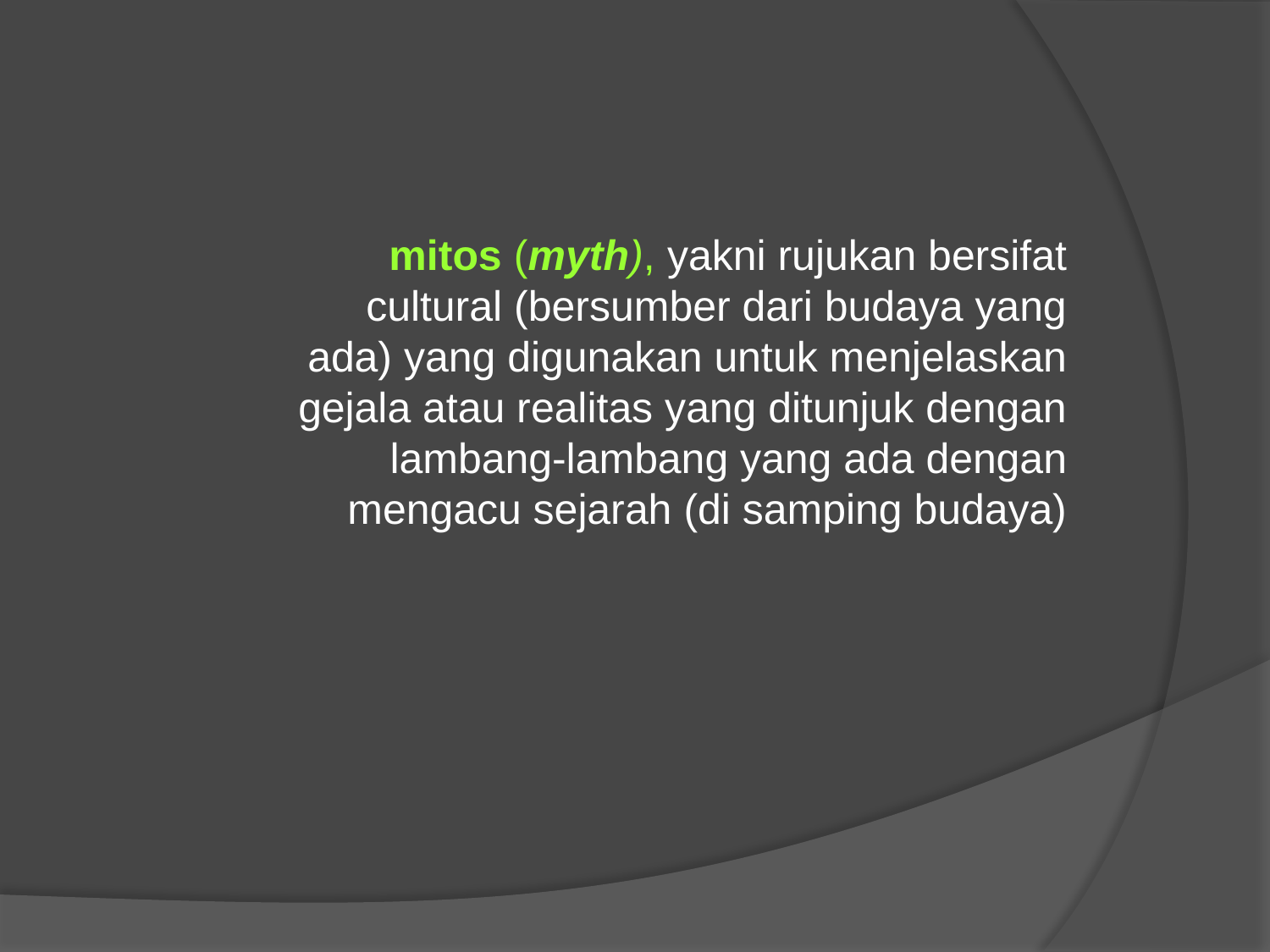

mitos (myth), yakni rujukan bersifat cultural (bersumber dari budaya yang ada) yang digunakan untuk menjelaskan gejala atau realitas yang ditunjuk dengan lambang-lambang yang ada dengan mengacu sejarah (di samping budaya)